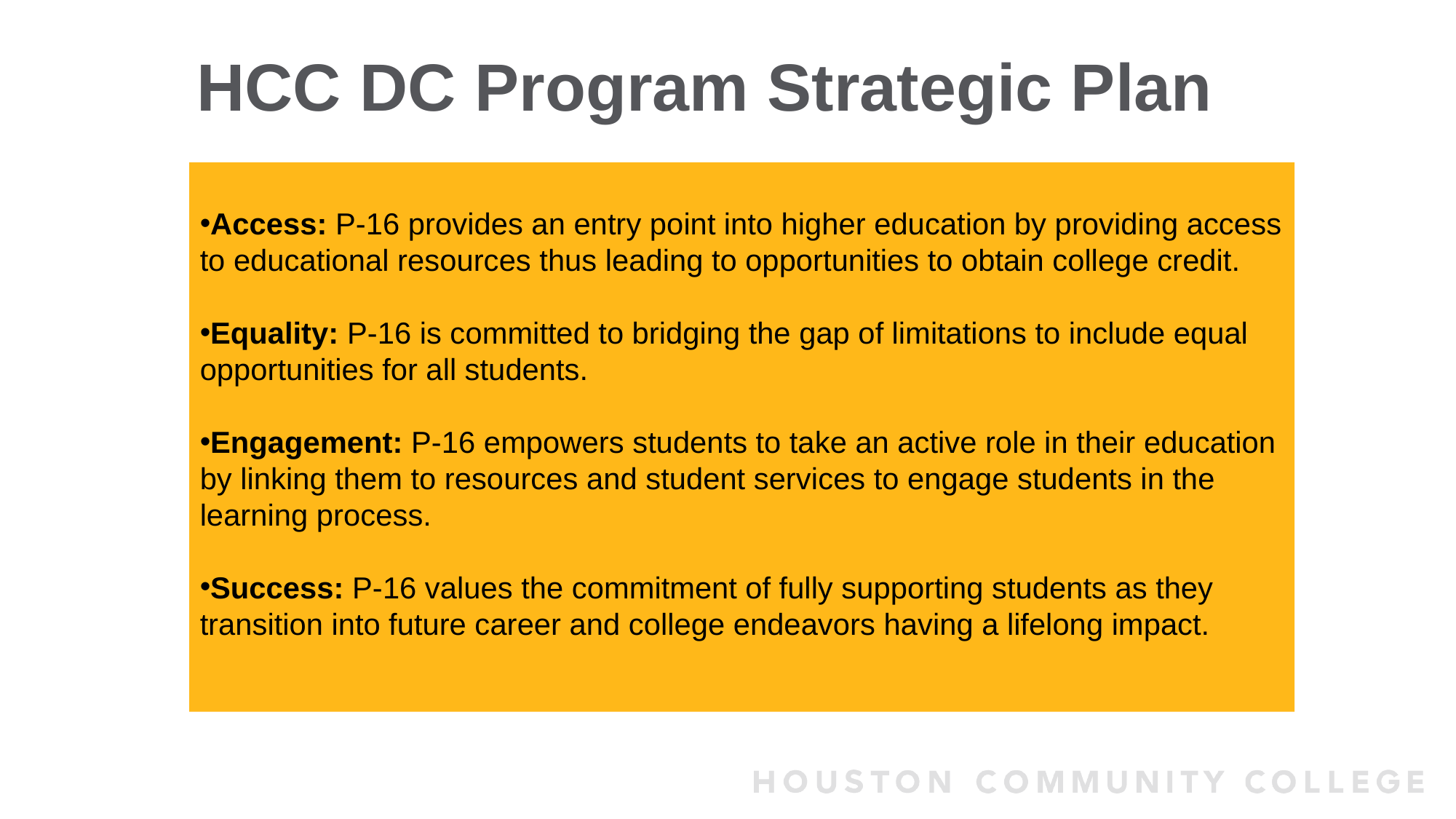

# HCC DC Program Strategic Plan

Access: P-16 provides an entry point into higher education by providing access to educational resources thus leading to opportunities to obtain college credit.
Equality: P-16 is committed to bridging the gap of limitations to include equal opportunities for all students.

Engagement: P-16 empowers students to take an active role in their education by linking them to resources and student services to engage students in the learning process.

Success: P-16 values the commitment of fully supporting students as they transition into future career and college endeavors having a lifelong impact.